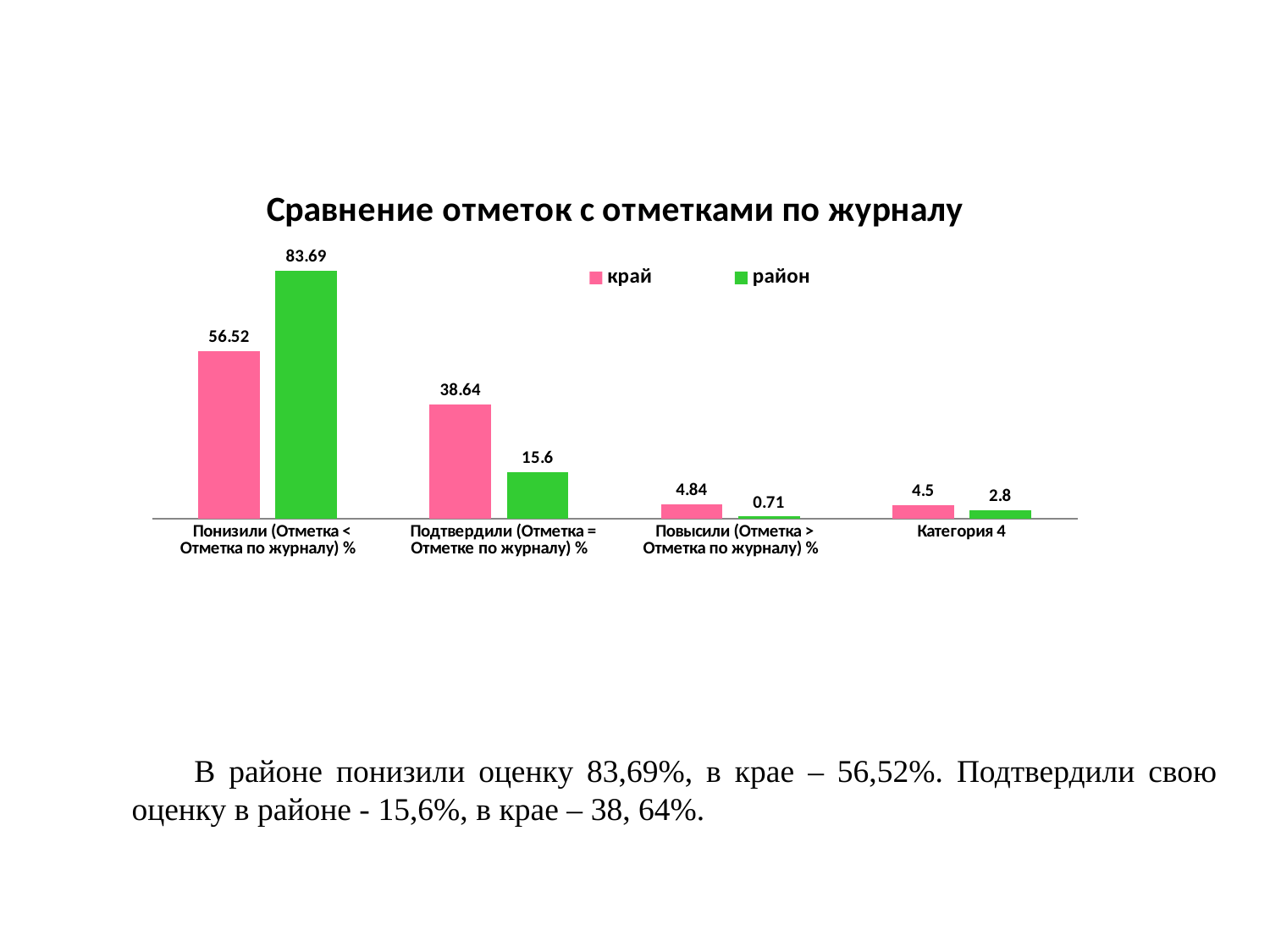

### Chart: Сравнение отметок с отметками по журналу

| Category | край | район |
|---|---|---|
|   Понизили (Отметка < Отметка по журналу) % | 56.52 | 83.69 |
|   Подтвердили (Отметка = Отметке по журналу) % | 38.64 | 15.6 |
|   Повысили (Отметка > Отметка по журналу) % | 4.84 | 0.7100000000000004 |
| Категория 4 | 4.5 | 2.8 |
В районе понизили оценку 83,69%, в крае – 56,52%. Подтвердили свою оценку в районе - 15,6%, в крае – 38, 64%.